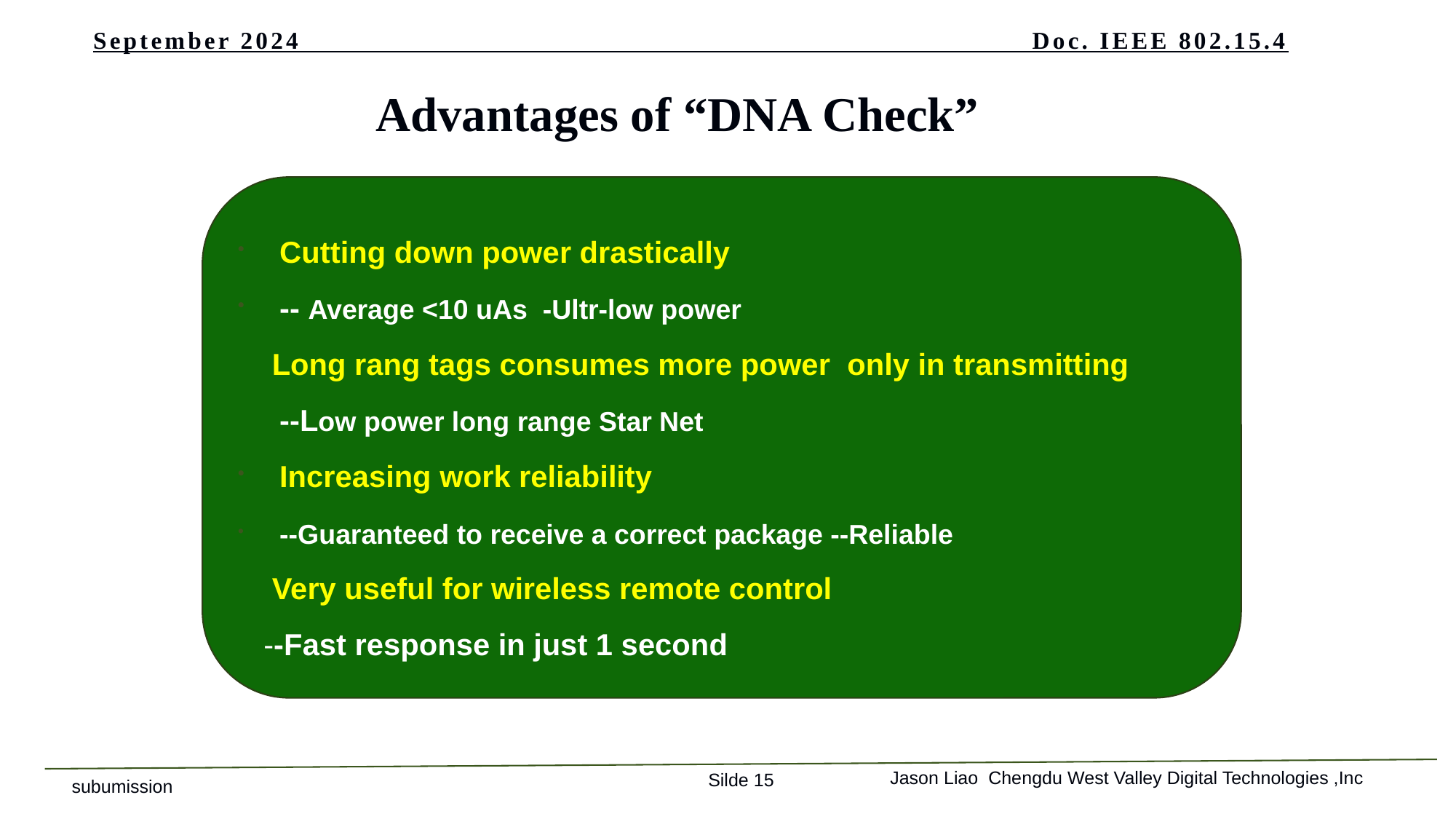

# September 2024                                                                                 Doc. IEEE 802.15.4

Advantages of “DNA Check”
Cutting down power drastically
-- Average <10 uAs  -Ultr-low power
    Long rang tags consumes more power  only in transmitting        --Low power long range Star Net
Increasing work reliability
--Guaranteed to receive a correct package --Reliable
    Very useful for wireless remote control
   --Fast response in just 1 second

Jason Liao  Chengdu West Valley Digital Technologies ,Inc
16
Silde 15
subumission